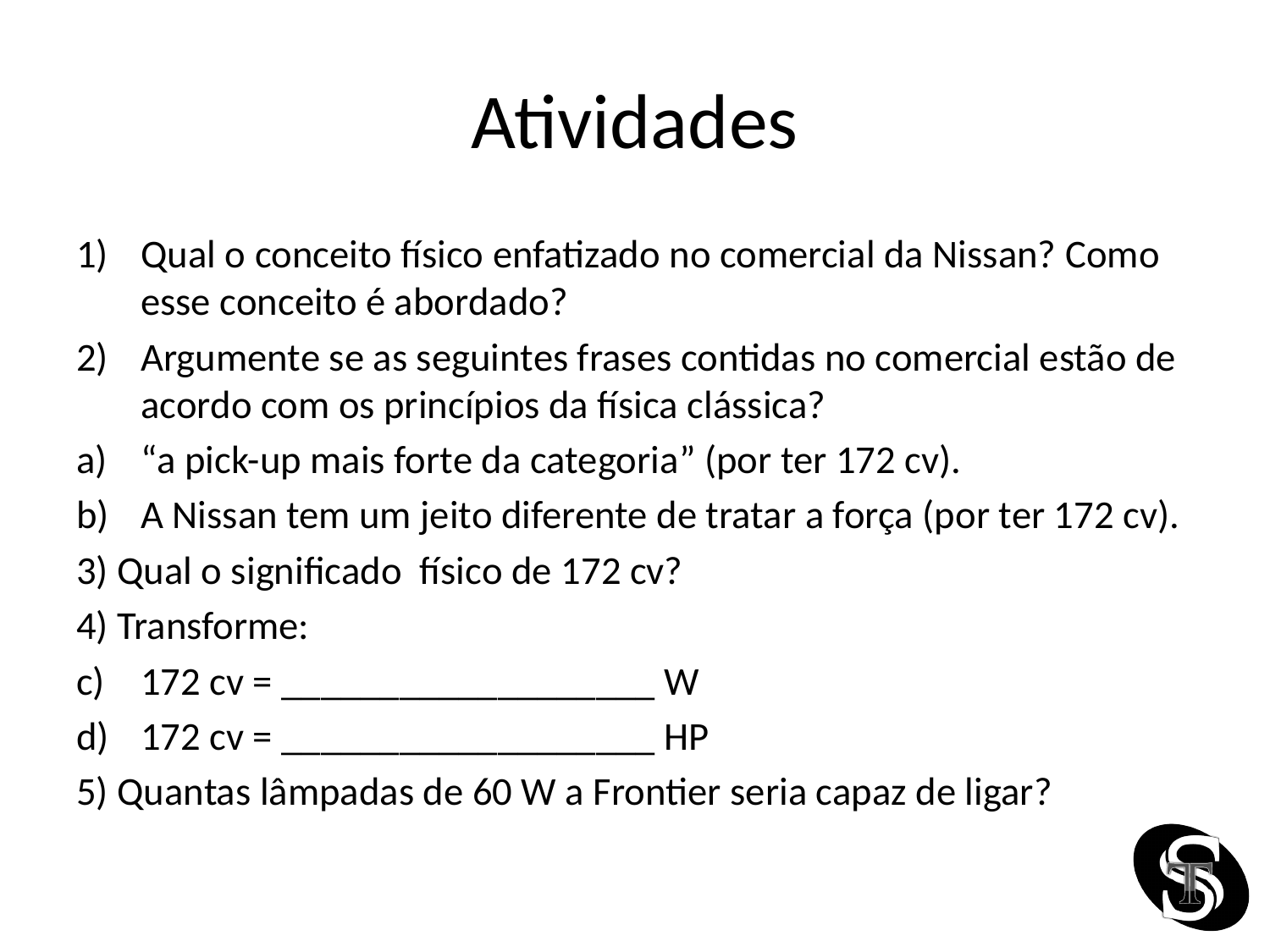

# Atividades
Qual o conceito físico enfatizado no comercial da Nissan? Como esse conceito é abordado?
Argumente se as seguintes frases contidas no comercial estão de acordo com os princípios da física clássica?
“a pick-up mais forte da categoria” (por ter 172 cv).
A Nissan tem um jeito diferente de tratar a força (por ter 172 cv).
3) Qual o significado  físico de 172 cv?
4) Transforme:
172 cv = ___________________ W
172 cv = ___________________ HP
5) Quantas lâmpadas de 60 W a Frontier seria capaz de ligar?